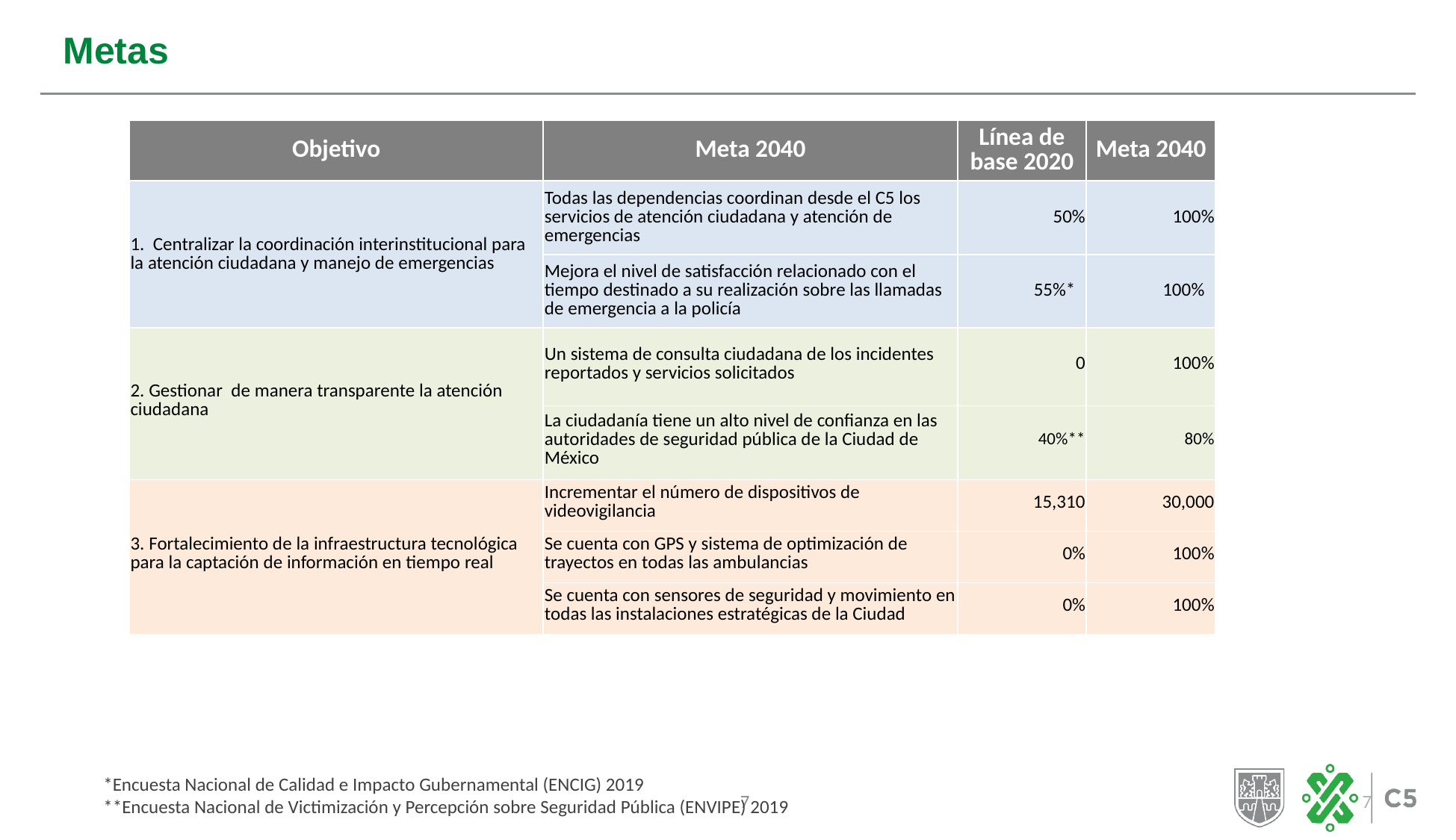

Metas
| Objetivo | Meta 2040 | Línea de base 2020 | Meta 2040 |
| --- | --- | --- | --- |
| 1. Centralizar la coordinación interinstitucional para la atención ciudadana y manejo de emergencias | Todas las dependencias coordinan desde el C5 los servicios de atención ciudadana y atención de emergencias | 50% | 100% |
|  | Mejora el nivel de satisfacción relacionado con el tiempo destinado a su realización sobre las llamadas de emergencia a la policía | 55%\* | 100% |
| 2. Gestionar de manera transparente la atención ciudadana | Un sistema de consulta ciudadana de los incidentes reportados y servicios solicitados | 0 | 100% |
|  | La ciudadanía tiene un alto nivel de confianza en las autoridades de seguridad pública de la Ciudad de México | 40%\*\* | 80% |
| 3. Fortalecimiento de la infraestructura tecnológica para la captación de información en tiempo real | Incrementar el número de dispositivos de videovigilancia | 15,310 | 30,000 |
|  | Se cuenta con GPS y sistema de optimización de trayectos en todas las ambulancias | 0% | 100% |
|  | Se cuenta con sensores de seguridad y movimiento en todas las instalaciones estratégicas de la Ciudad | 0% | 100% |
*Encuesta Nacional de Calidad e Impacto Gubernamental (ENCIG) 2019
**Encuesta Nacional de Victimización y Percepción sobre Seguridad Pública (ENVIPE) 2019
7
7